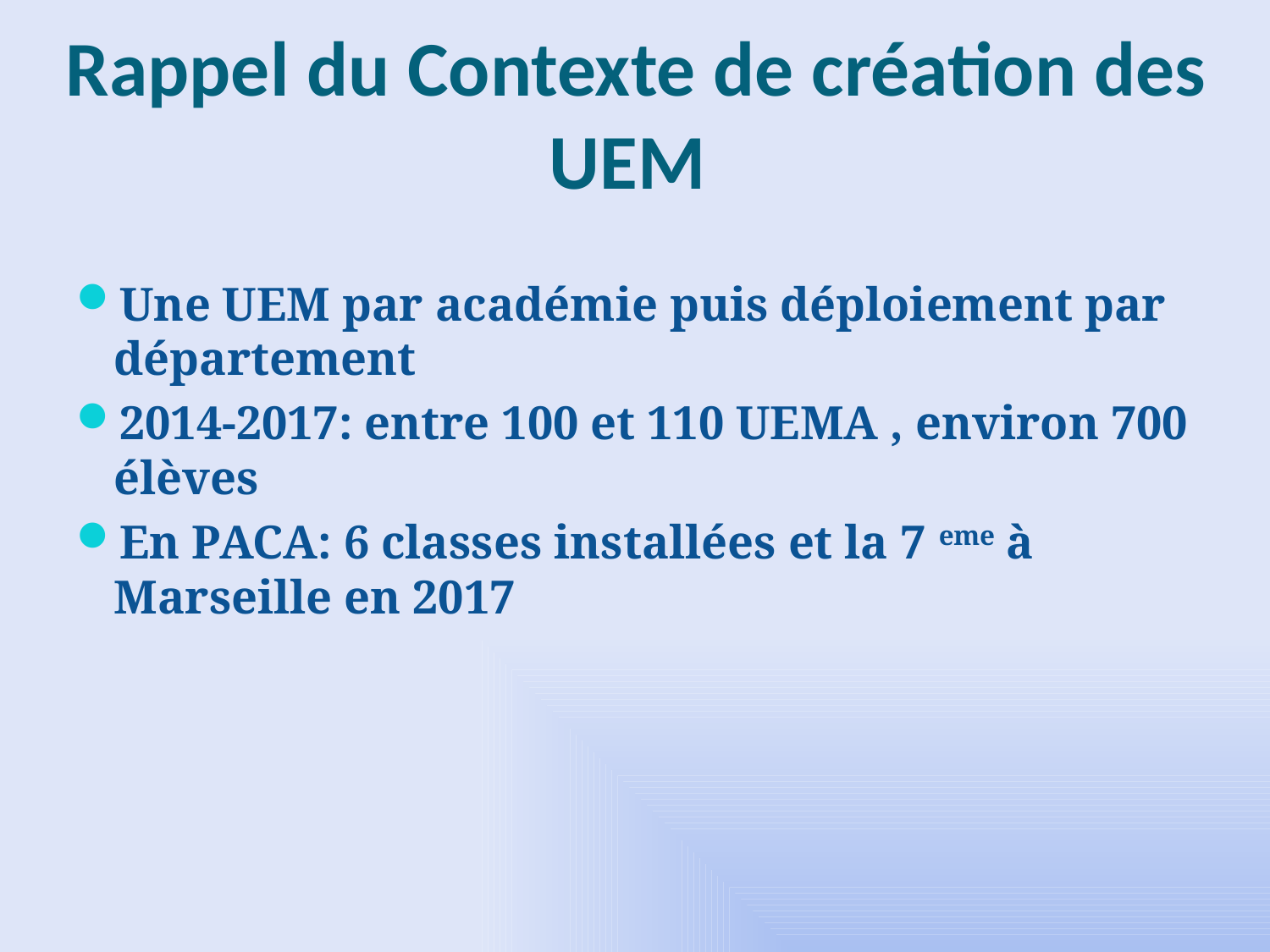

# Rappel du Contexte de création des UEM
Une UEM par académie puis déploiement par département
2014-2017: entre 100 et 110 UEMA , environ 700 élèves
En PACA: 6 classes installées et la 7 eme à Marseille en 2017